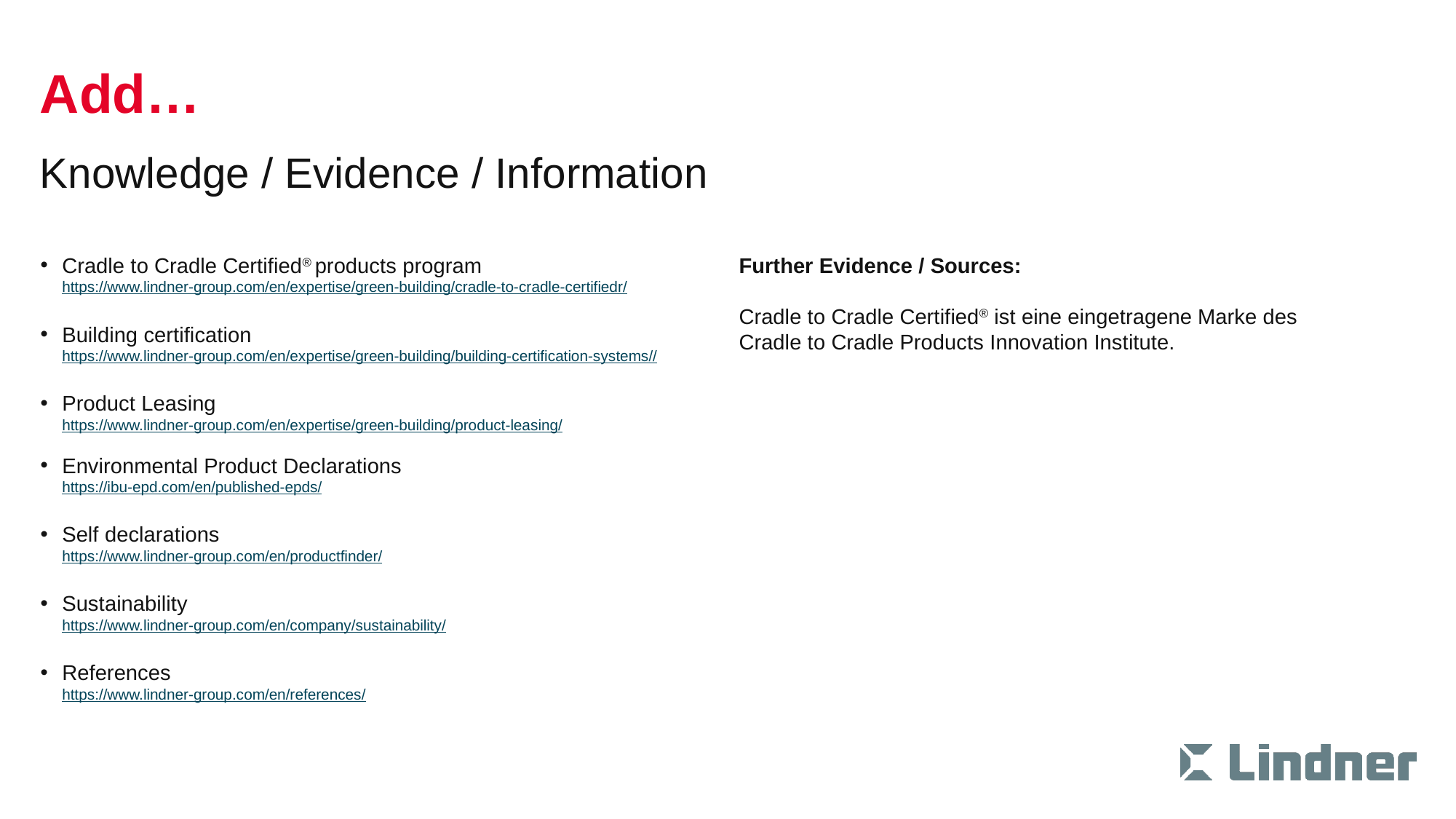

# Add…
Knowledge / Evidence / Information
Cradle to Cradle Certified® products program
https://www.lindner-group.com/en/expertise/green-building/cradle-to-cradle-certifiedr/

Building certification
https://www.lindner-group.com/en/expertise/green-building/building-certification-systems//

Product Leasing
https://www.lindner-group.com/en/expertise/green-building/product-leasing/

Environmental Product Declarations
https://ibu-epd.com/en/published-epds/

Self declarations
https://www.lindner-group.com/en/productfinder/

Sustainability
https://www.lindner-group.com/en/company/sustainability/

References
https://www.lindner-group.com/en/references/

Further Evidence / Sources:

Cradle to Cradle Certified® ist eine eingetragene Marke des
Cradle to Cradle Products Innovation Institute.